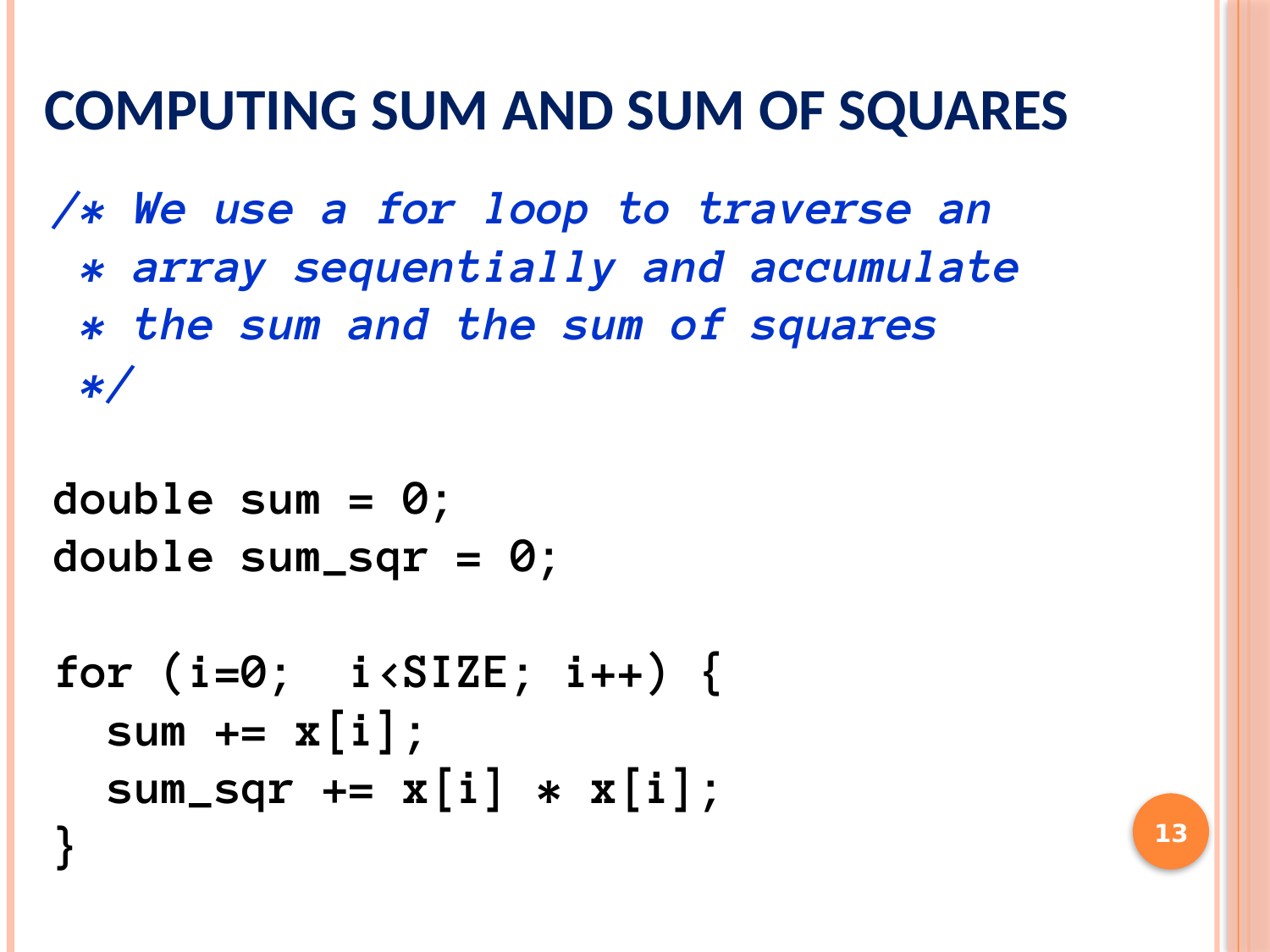

# Computing Sum and Sum of Squares
/* We use a for loop to traverse an
 * array sequentially and accumulate
 * the sum and the sum of squares
 */

double sum = 0;
double sum_sqr = 0;

for (i=0;  i<SIZE; i++) {
  sum += x[i];
  sum_sqr += x[i] * x[i];
}
13